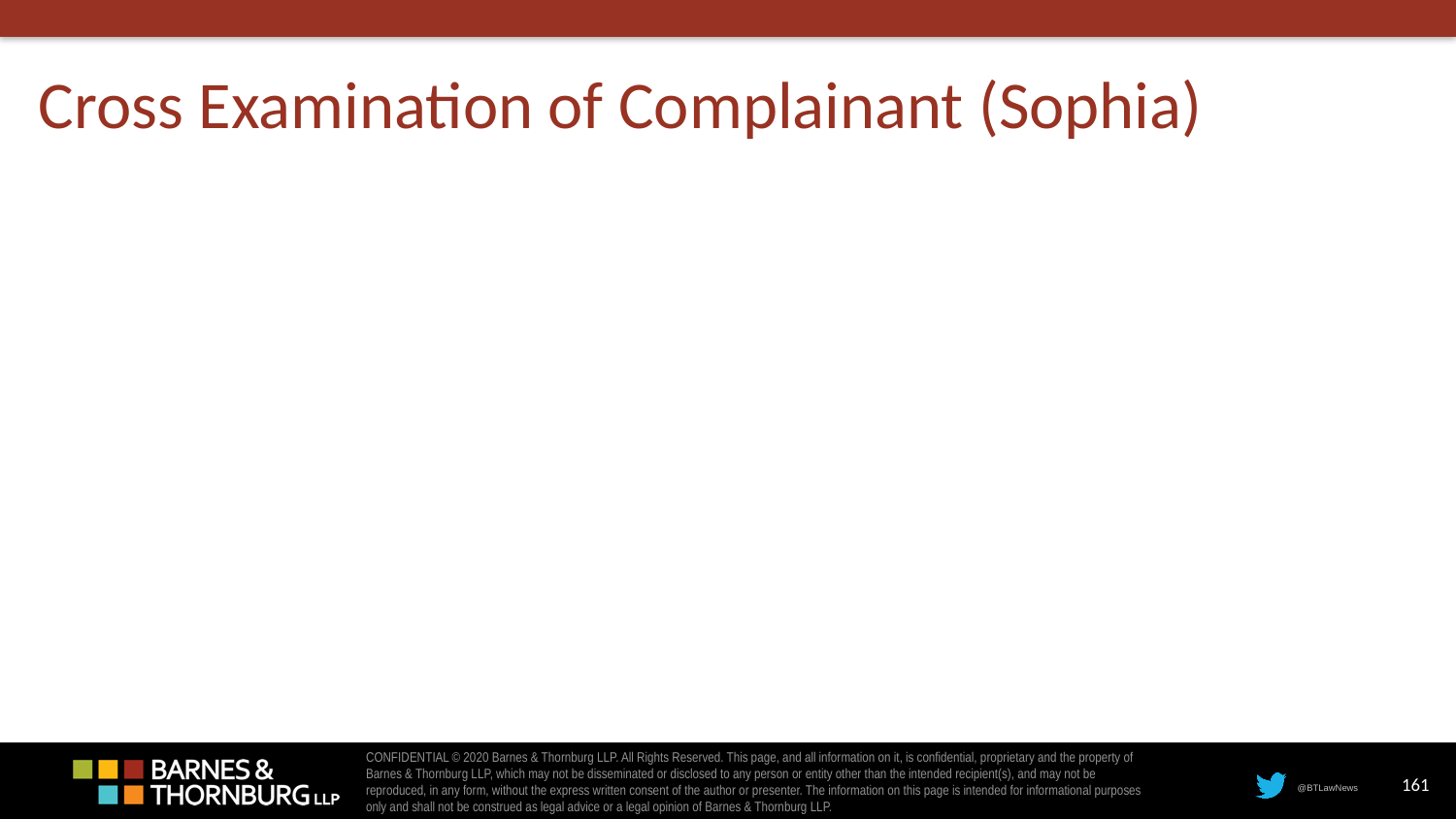

# Cross Examination of Complainant (Sophia)
161